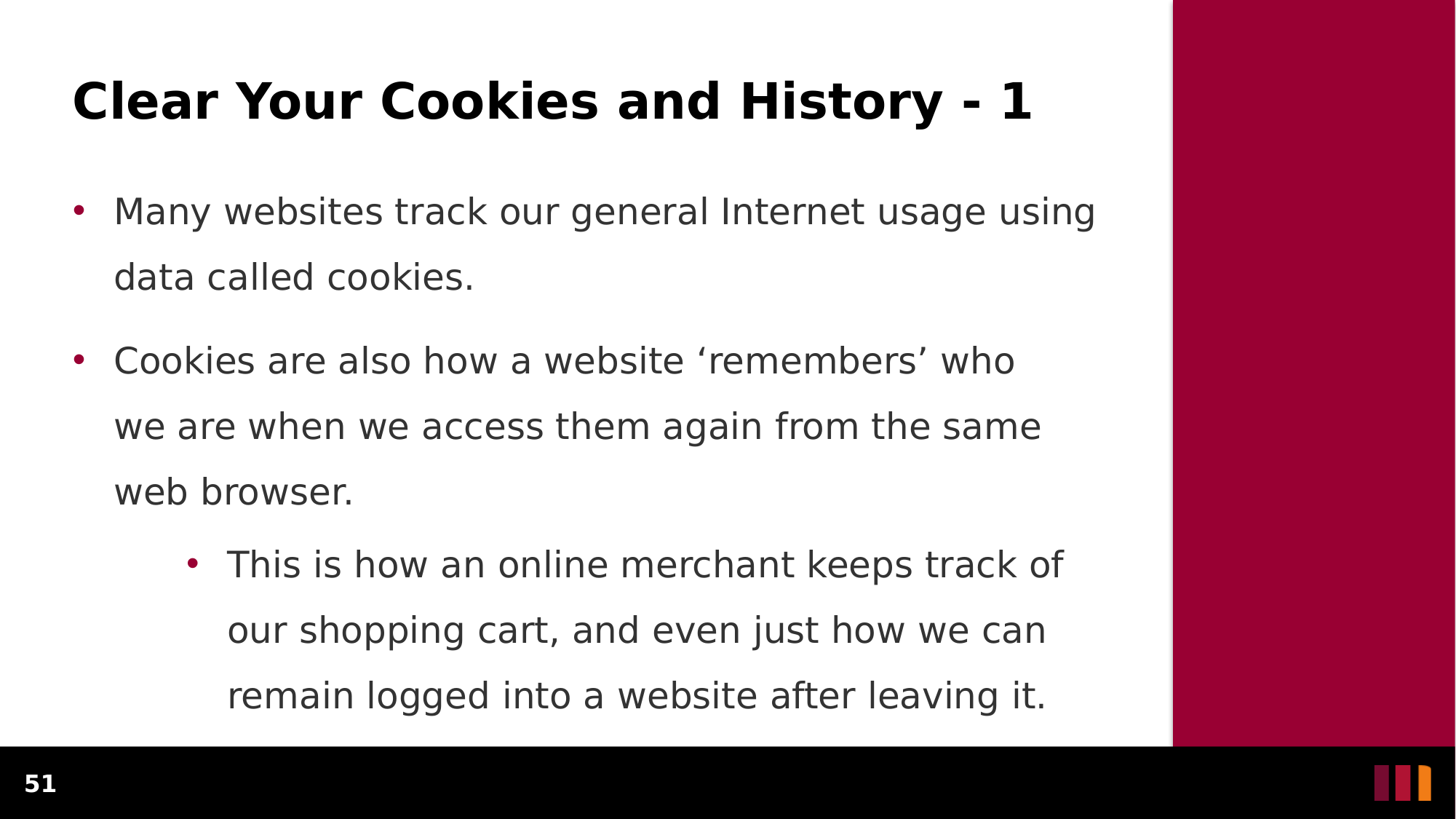

# Clear Your Cookies and History - 1
Many websites track our general Internet usage using data called cookies.
Cookies are also how a website ‘remembers’ who
we are when we access them again from the same web browser.
This is how an online merchant keeps track of our shopping cart, and even just how we can remain logged into a website after leaving it.
51